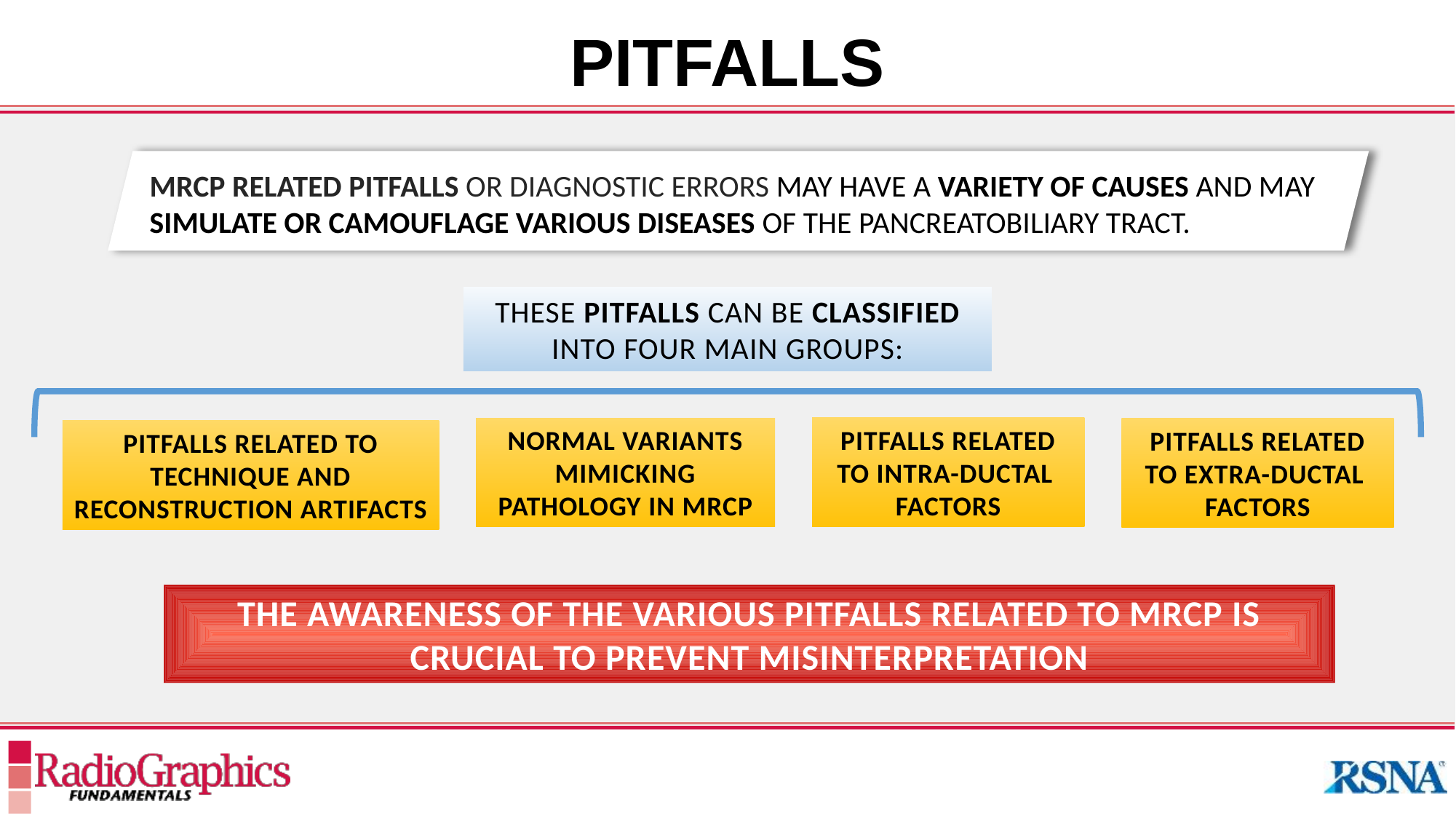

PITFALLS

MRCP RELATED PITFALLS OR DIAGNOSTIC ERRORS MAY HAVE A VARIETY OF CAUSES AND MAY SIMULATE OR CAMOUFLAGE VARIOUS DISEASES OF THE PANCREATOBILIARY TRACT.
THESE PITFALLS CAN BE CLASSIFIED INTO FOUR MAIN GROUPS:
PITFALLS RELATED TO INTRA-DUCTAL
FACTORS
NORMAL VARIANTS MIMICKING PATHOLOGY IN MRCP
PITFALLS RELATED TO EXTRA-DUCTAL
FACTORS
PITFALLS RELATED TO TECHNIQUE AND RECONSTRUCTION ARTIFACTS
THE AWARENESS OF THE VARIOUS PITFALLS RELATED TO MRCP IS CRUCIAL TO PREVENT MISINTERPRETATION